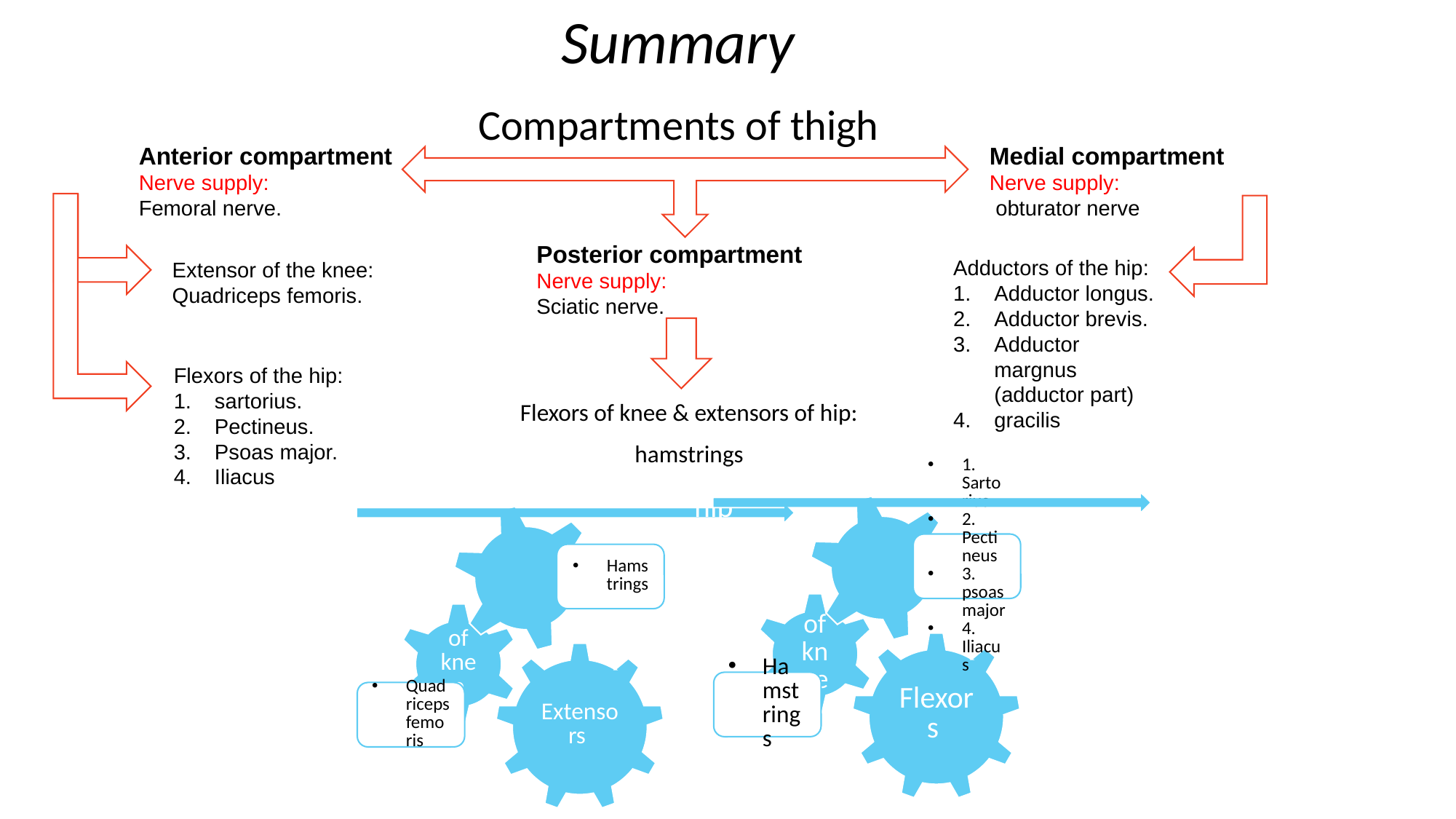

Summary
# Compartments of thigh
Anterior compartment
Nerve supply:
Femoral nerve.

Medial compartment
Nerve supply:
 obturator nerve

Posterior compartment
Nerve supply:
Sciatic nerve.
Adductors of the hip:
Adductor longus.
Adductor brevis.
Adductor margnus (adductor part)
gracilis

Extensor of the knee:
Quadriceps femoris.

Flexors of the hip:
sartorius.
Pectineus.
Psoas major.
Iliacus

Flexors of knee & extensors of hip:
hamstrings
Flexors
of hip
of knee
Hamstrings
1. Sartorius
2. Pectineus
3. psoas major
4. Iliacus
Extensors
of hip
of knee
Quadriceps femoris
Hamstrings